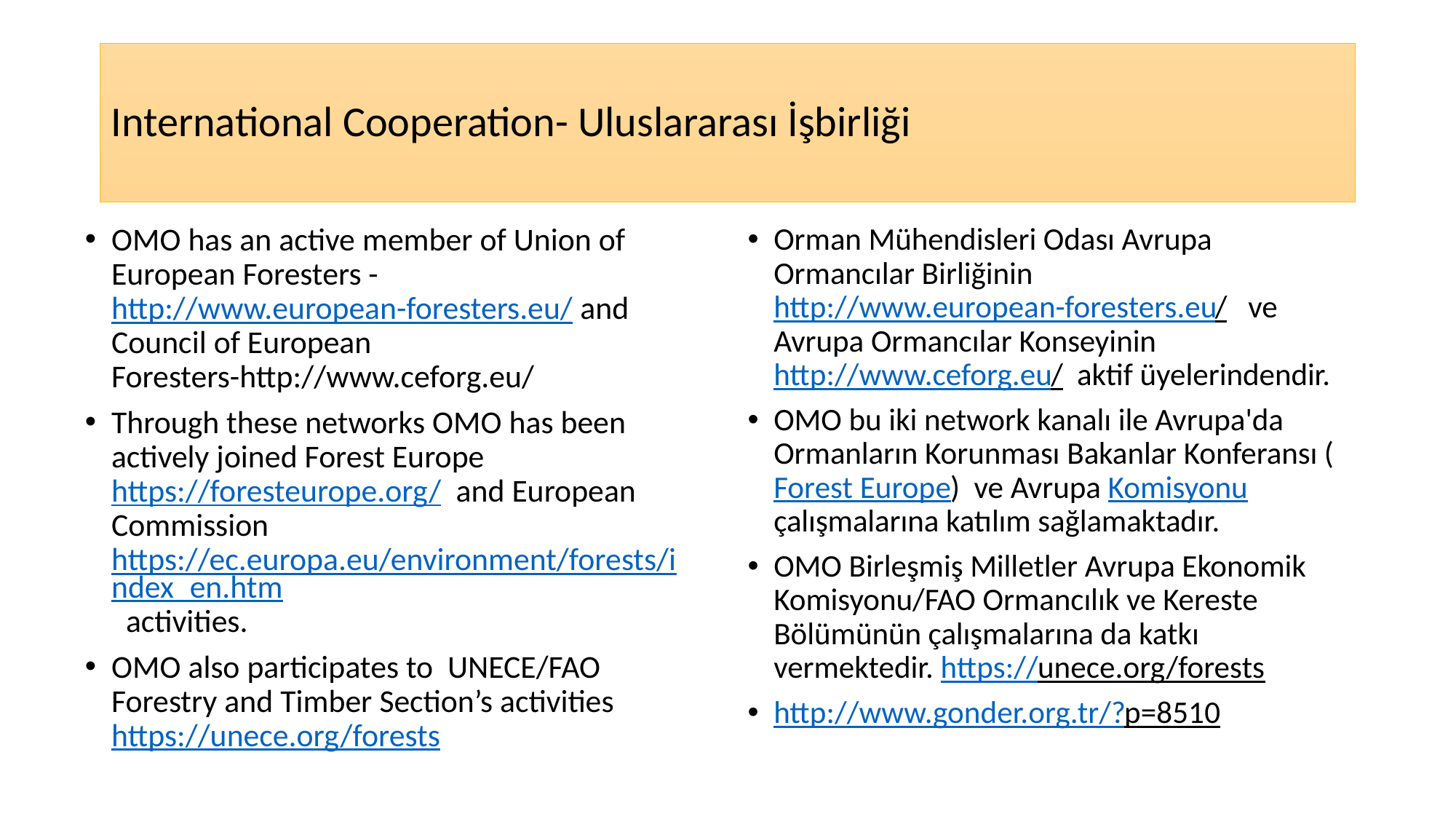

# International Cooperation- Uluslararası İşbirliği
OMO has an active member of Union of European Foresters - http://www.european-foresters.eu/ and Council of European Foresters-http://www.ceforg.eu/
Through these networks OMO has been actively joined Forest Europe https://foresteurope.org/  and European Commission https://ec.europa.eu/environment/forests/index_en.htm  activities.
OMO also participates to  UNECE/FAO Forestry and Timber Section’s activities https://unece.org/forests

Orman Mühendisleri Odası Avrupa Ormancılar Birliğinin http://www.european-foresters.eu/   ve Avrupa Ormancılar Konseyinin http://www.ceforg.eu/  aktif üyelerindendir.
OMO bu iki network kanalı ile Avrupa'da Ormanların Korunması Bakanlar Konferansı (Forest Europe)  ve Avrupa Komisyonu çalışmalarına katılım sağlamaktadır.
OMO Birleşmiş Milletler Avrupa Ekonomik Komisyonu/FAO Ormancılık ve Kereste Bölümünün çalışmalarına da katkı vermektedir. https://unece.org/forests
http://www.gonder.org.tr/?p=8510